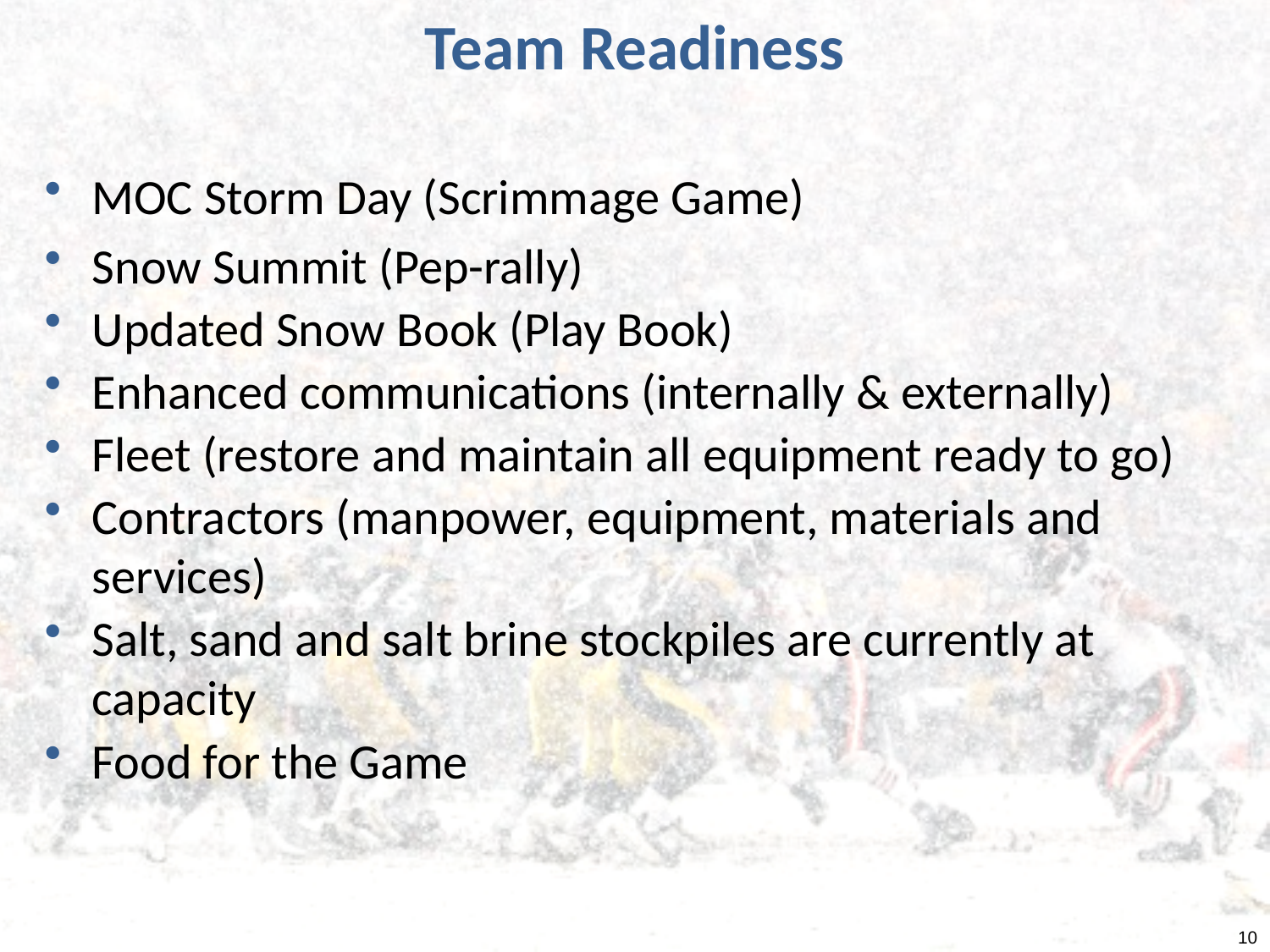

# Team Readiness
MOC Storm Day (Scrimmage Game)
Snow Summit (Pep-rally)
Updated Snow Book (Play Book)
Enhanced communications (internally & externally)
Fleet (restore and maintain all equipment ready to go)
Contractors (manpower, equipment, materials and services)
Salt, sand and salt brine stockpiles are currently at capacity
Food for the Game
10